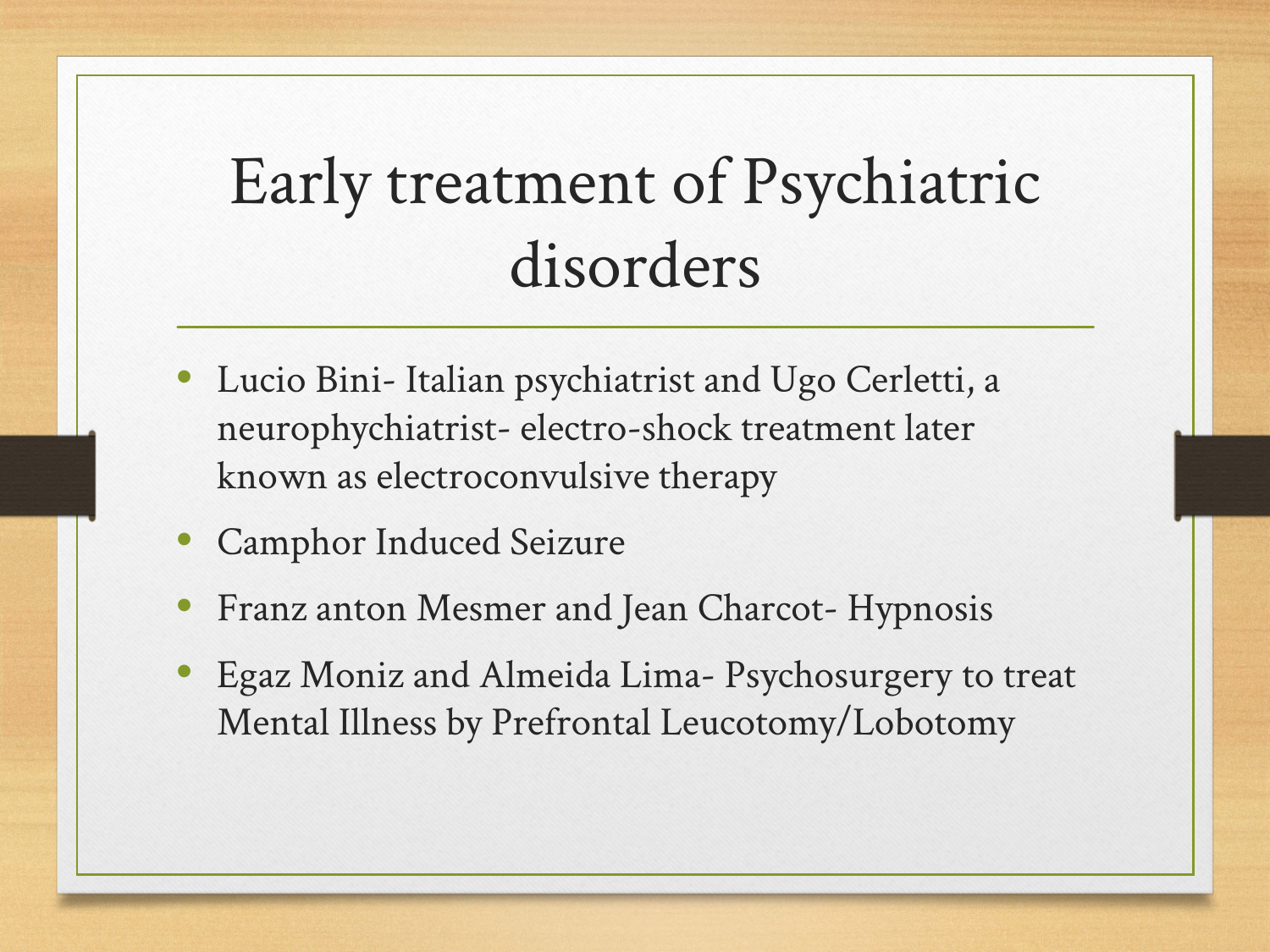

# Early treatment of Psychiatric disorders
Lucio Bini- Italian psychiatrist and Ugo Cerletti, a neurophychiatrist- electro-shock treatment later known as electroconvulsive therapy
Camphor Induced Seizure
Franz anton Mesmer and Jean Charcot- Hypnosis
Egaz Moniz and Almeida Lima- Psychosurgery to treat Mental Illness by Prefrontal Leucotomy/Lobotomy